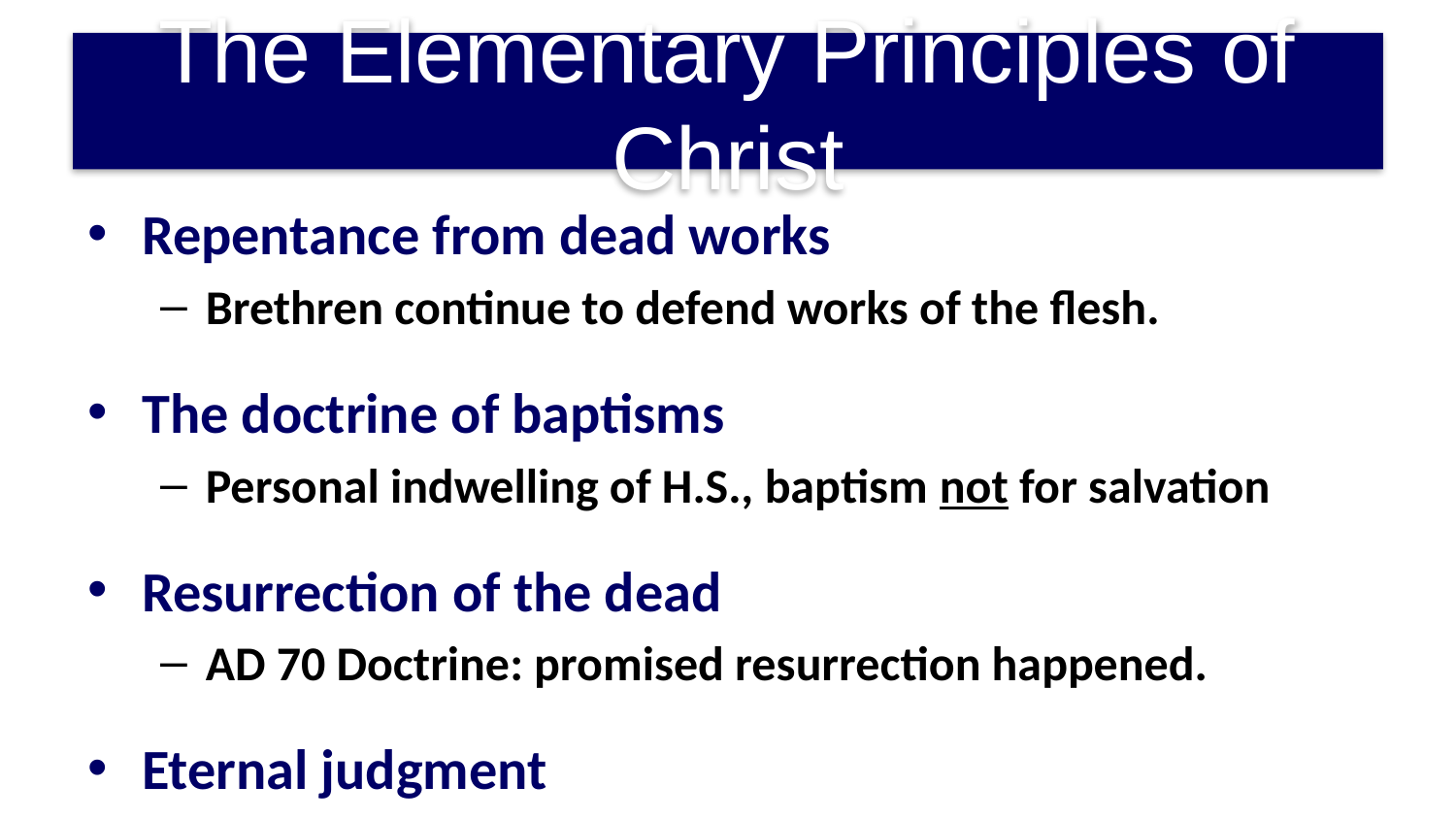

# The Elementary Principles of Christ
Repentance from dead works
Brethren continue to defend works of the flesh.

The doctrine of baptisms
Personal indwelling of H.S., baptism not for salvation

Resurrection of the dead
AD 70 Doctrine: promised resurrection happened.

Eternal judgment
Hell is not eternal; wicked are annihilated.